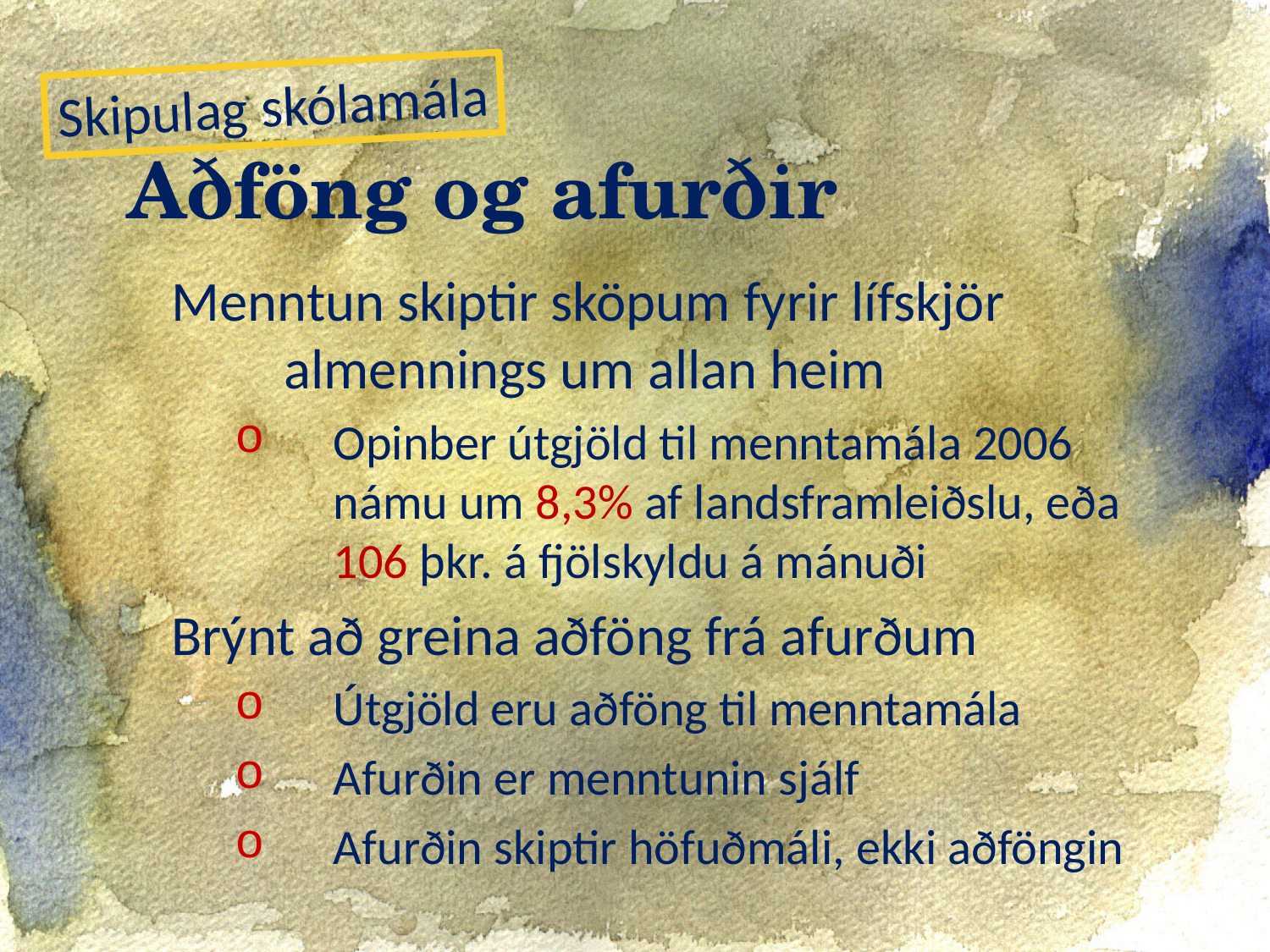

Skipulag skólamála
Aðföng og afurðir
Menntun skiptir sköpum fyrir lífskjör almennings um allan heim
Opinber útgjöld til menntamála 2006 námu um 8,3% af landsframleiðslu, eða 106 þkr. á fjölskyldu á mánuði
Brýnt að greina aðföng frá afurðum
Útgjöld eru aðföng til menntamála
Afurðin er menntunin sjálf
Afurðin skiptir höfuðmáli, ekki aðföngin